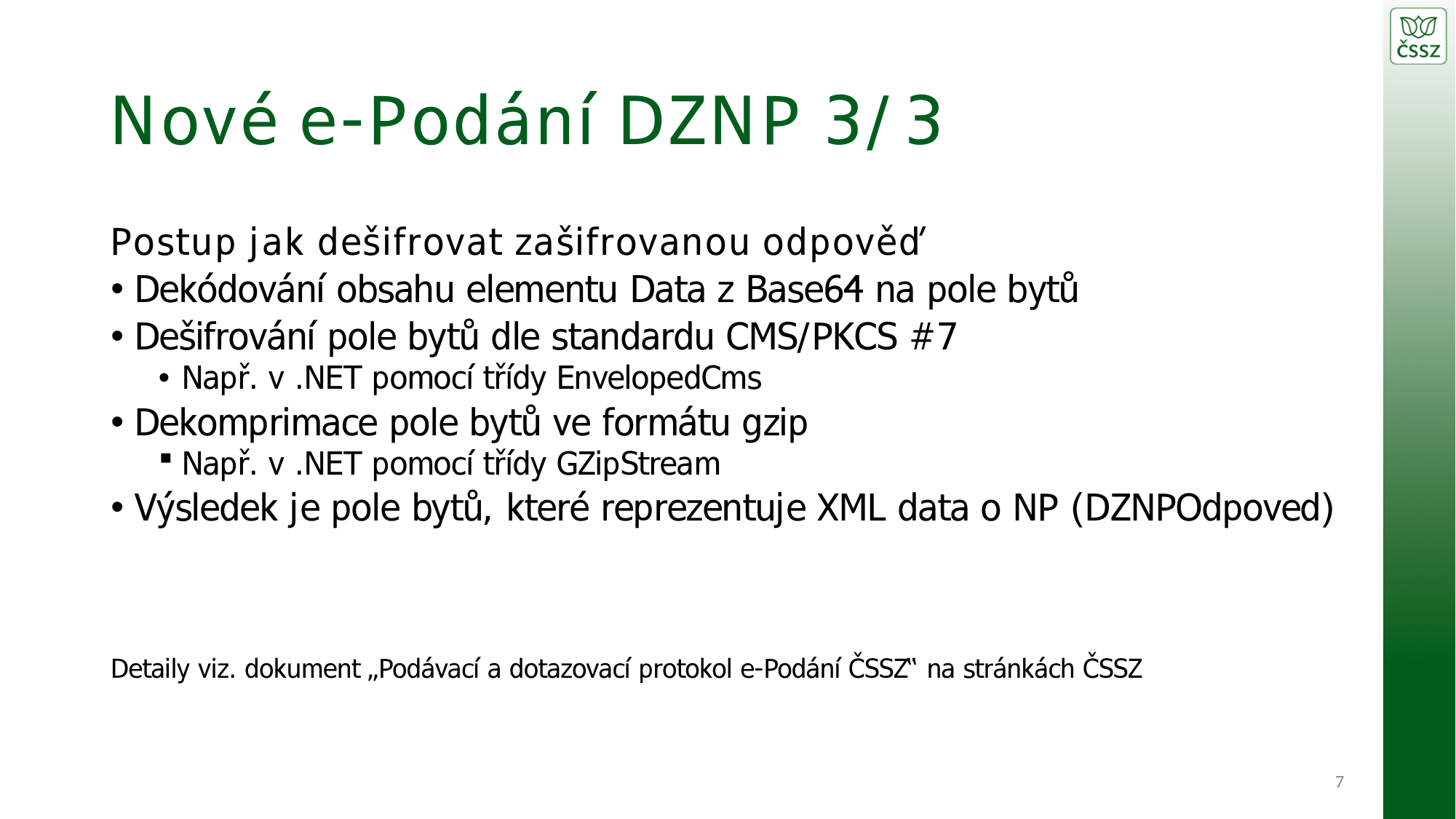

# Nové e-Podání DZNP 3/3
Postup jak dešifrovat zašifrovanou odpověď
Dekódování obsahu elementu Data z Base64 na pole bytů
Dešifrování pole bytů dle standardu CMS/PKCS #7
Např. v .NET pomocí třídy EnvelopedCms
Dekomprimace pole bytů ve formátu gzip
Např. v .NET pomocí třídy GZipStream
Výsledek je pole bytů, které reprezentuje XML data o NP (DZNPOdpoved)

Detaily viz. dokument „Podávací a dotazovací protokol e-Podání ČSSZ“ na stránkách ČSSZ

7